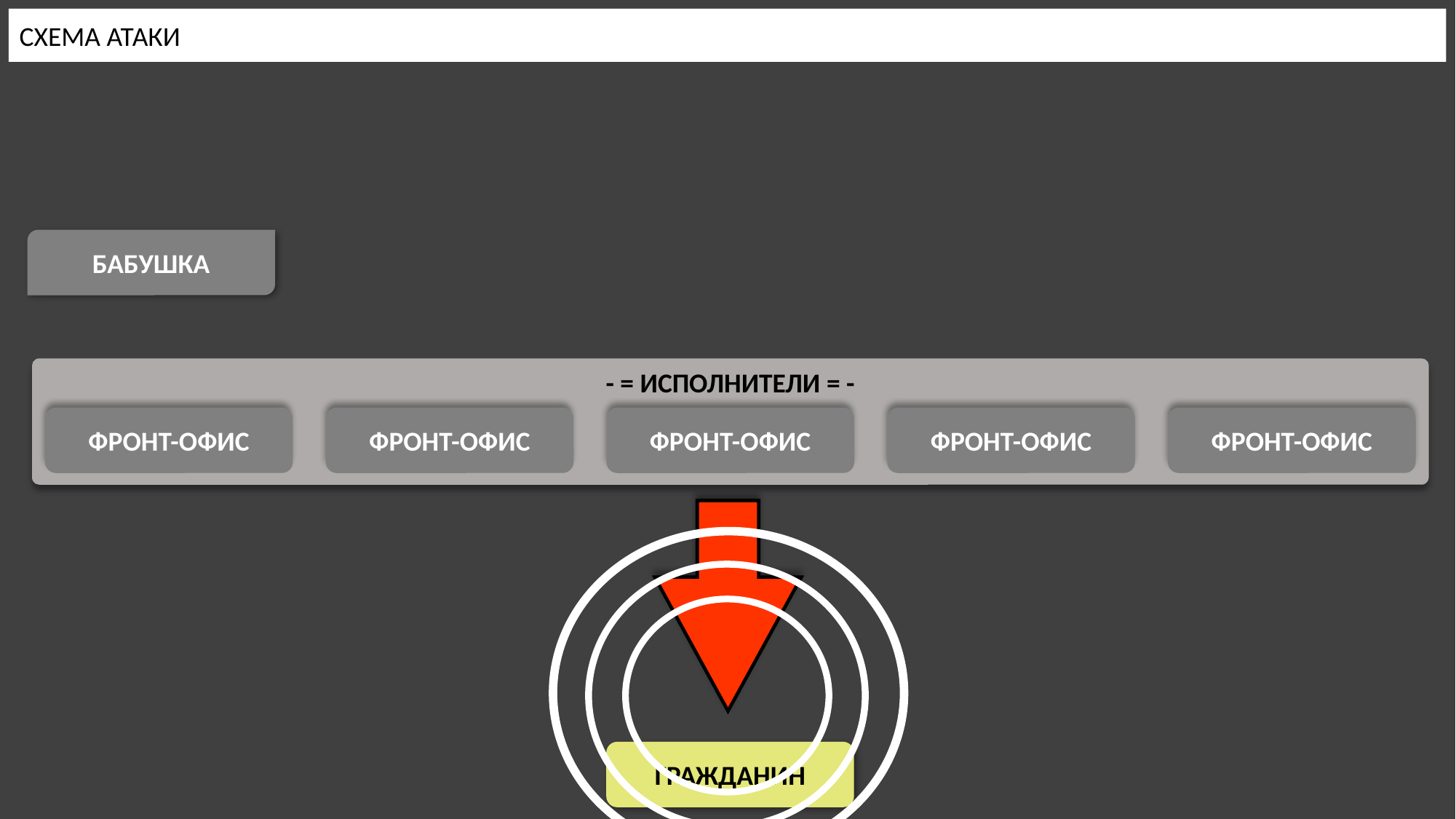

СХЕМА АТАКИ
БАБУШКА
- = ИСПОЛНИТЕЛИ = -
ФРОНТ-ОФИС
ФРОНТ-ОФИС
ФРОНТ-ОФИС
ФРОНТ-ОФИС
ФРОНТ-ОФИС

ГРАЖДАНИН